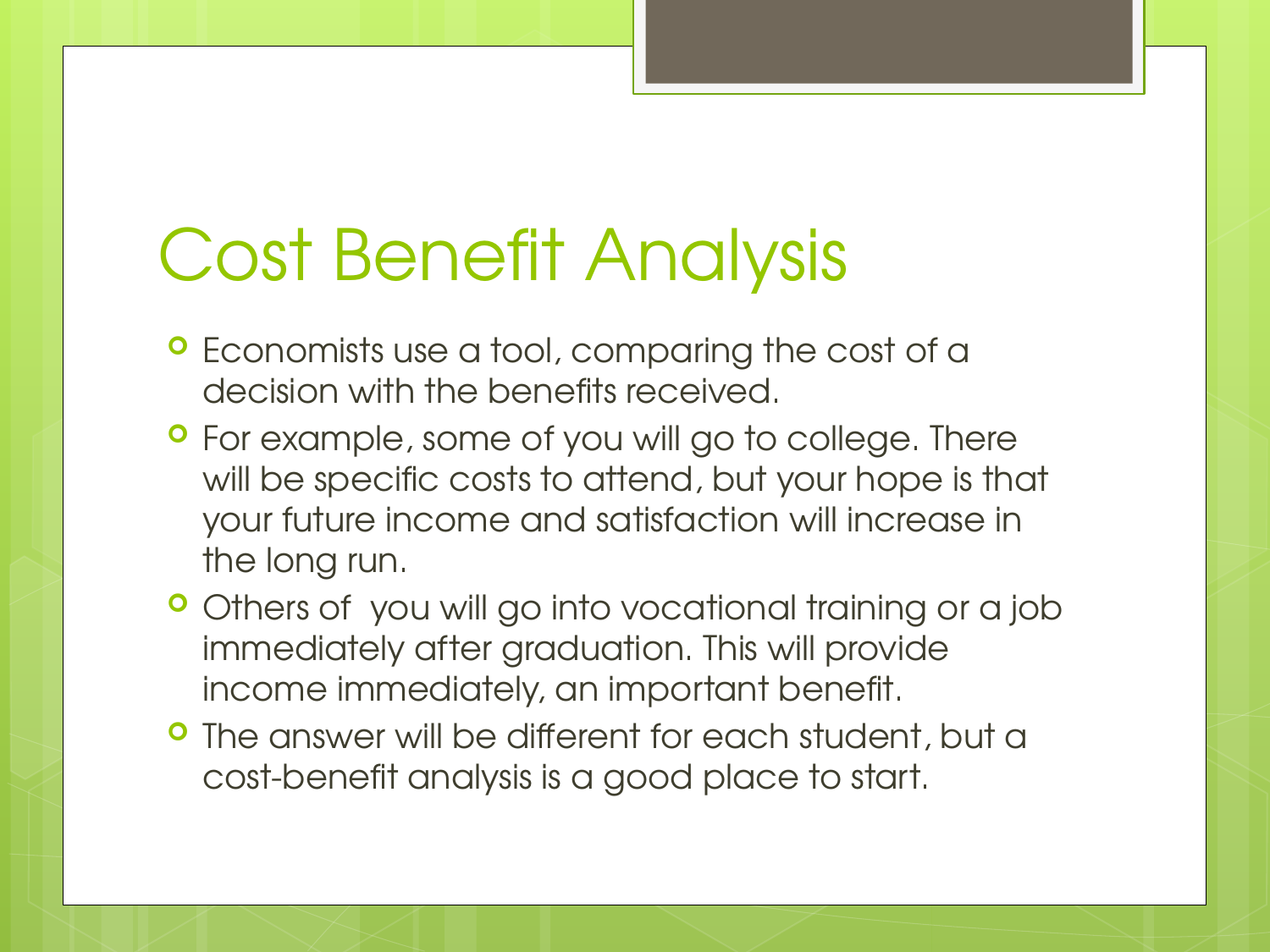

# Cost Benefit Analysis
Economists use a tool, comparing the cost of a decision with the benefits received.
For example, some of you will go to college. There will be specific costs to attend, but your hope is that your future income and satisfaction will increase in the long run.
Others of  you will go into vocational training or a job immediately after graduation. This will provide income immediately, an important benefit.
The answer will be different for each student, but a cost-benefit analysis is a good place to start.